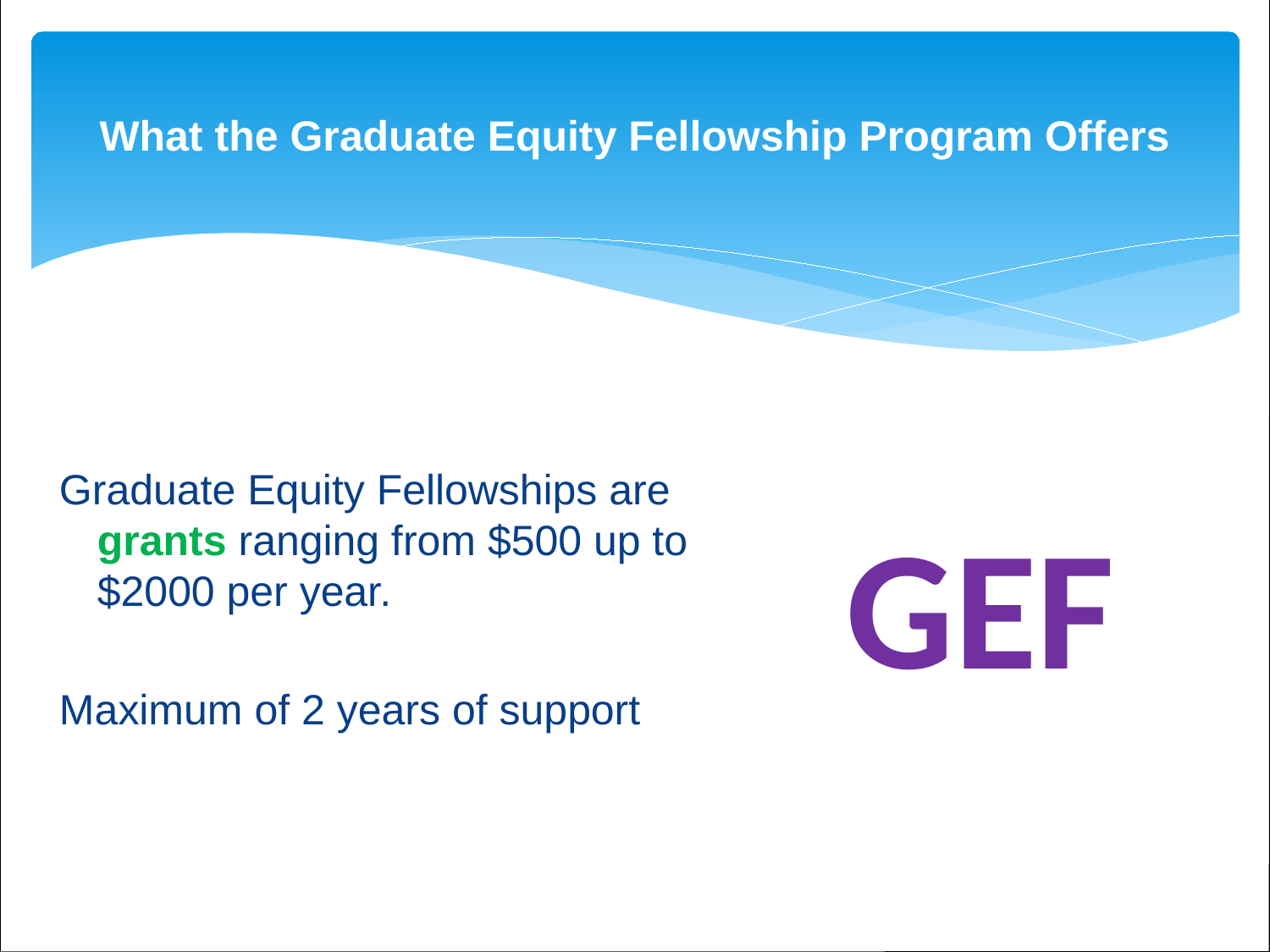

# What the Graduate Equity Fellowship Program Offers
Graduate Equity Fellowships are grants ranging from $500 up to $2000 per year.

Maximum of 2 years of support
GEF